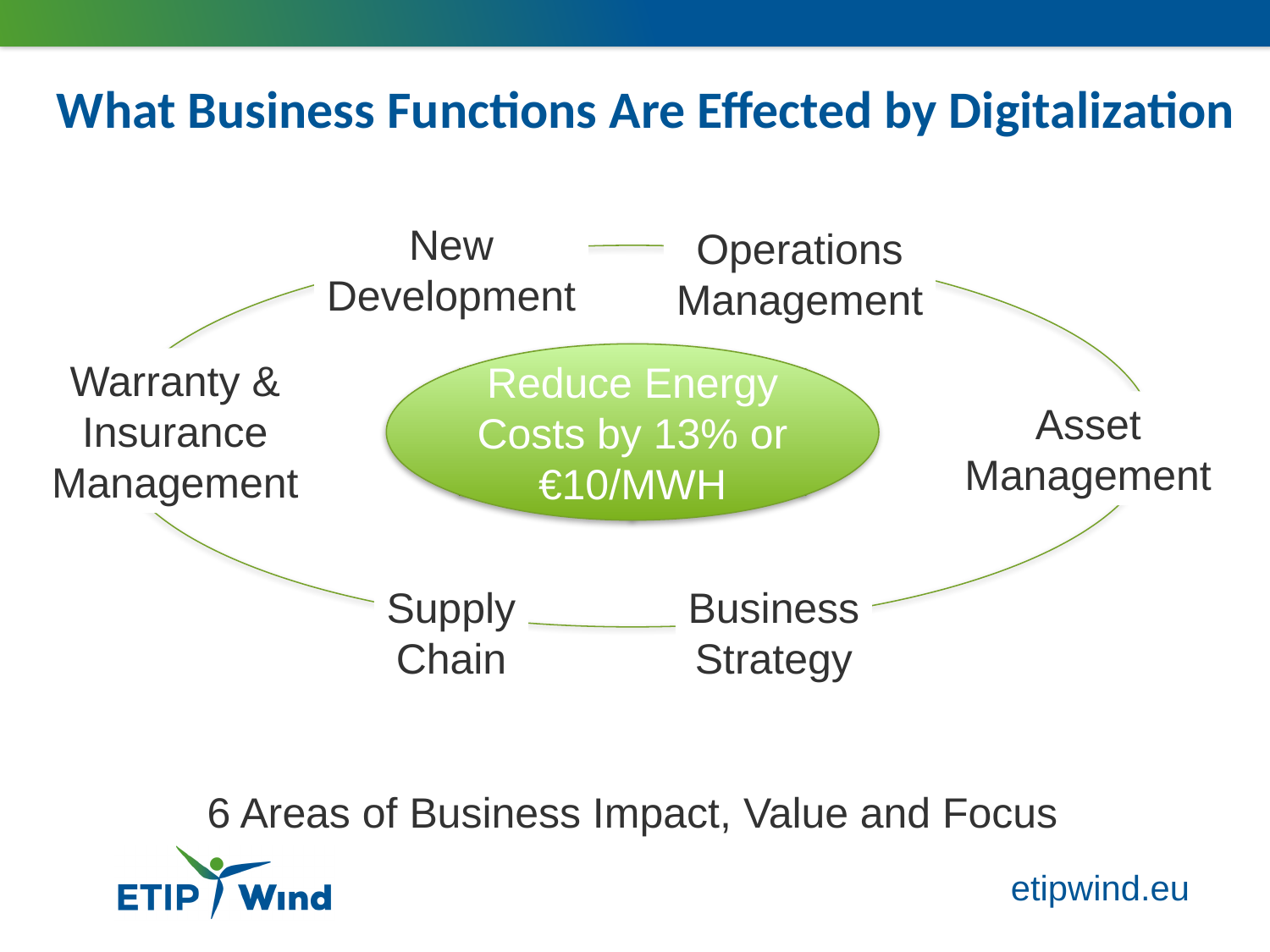

# What Business Functions Are Effected by Digitalization
New
Development
Operations
Management

Reduce Energy Costs by 13% or €10/MWH
Warranty & Insurance
Management
Asset
Management
Supply
Chain
Business
Strategy

6 Areas of Business Impact, Value and Focus